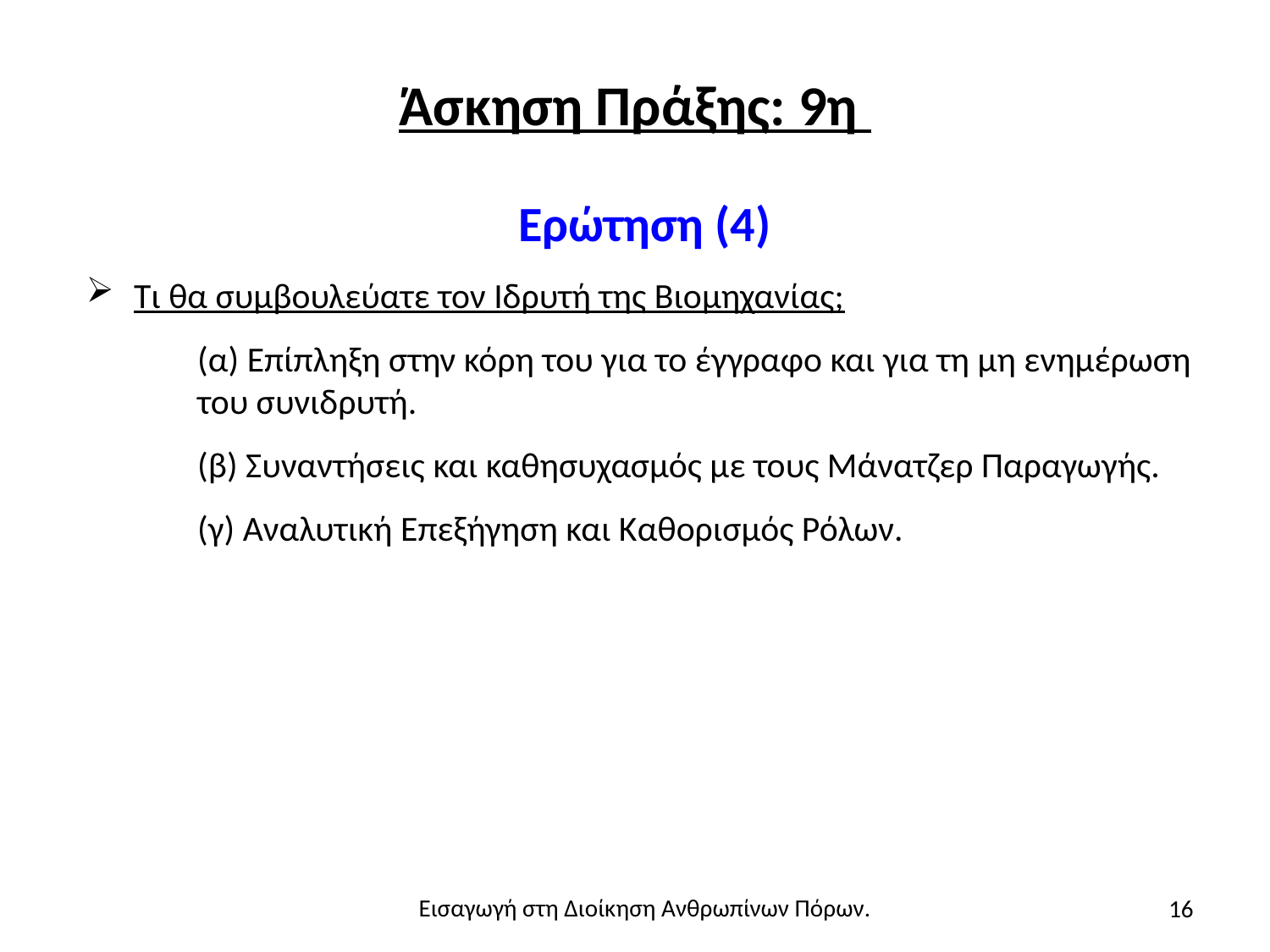

# Άσκηση Πράξης: 9η
Ερώτηση (4)
Τι θα συμβουλεύατε τον Ιδρυτή της Βιομηχανίας;
(α) Επίπληξη στην κόρη του για το έγγραφο και για τη μη ενημέρωση του συνιδρυτή.
(β) Συναντήσεις και καθησυχασμός με τους Μάνατζερ Παραγωγής.
(γ) Αναλυτική Επεξήγηση και Καθορισμός Ρόλων.

16
Εισαγωγή στη Διοίκηση Ανθρωπίνων Πόρων.